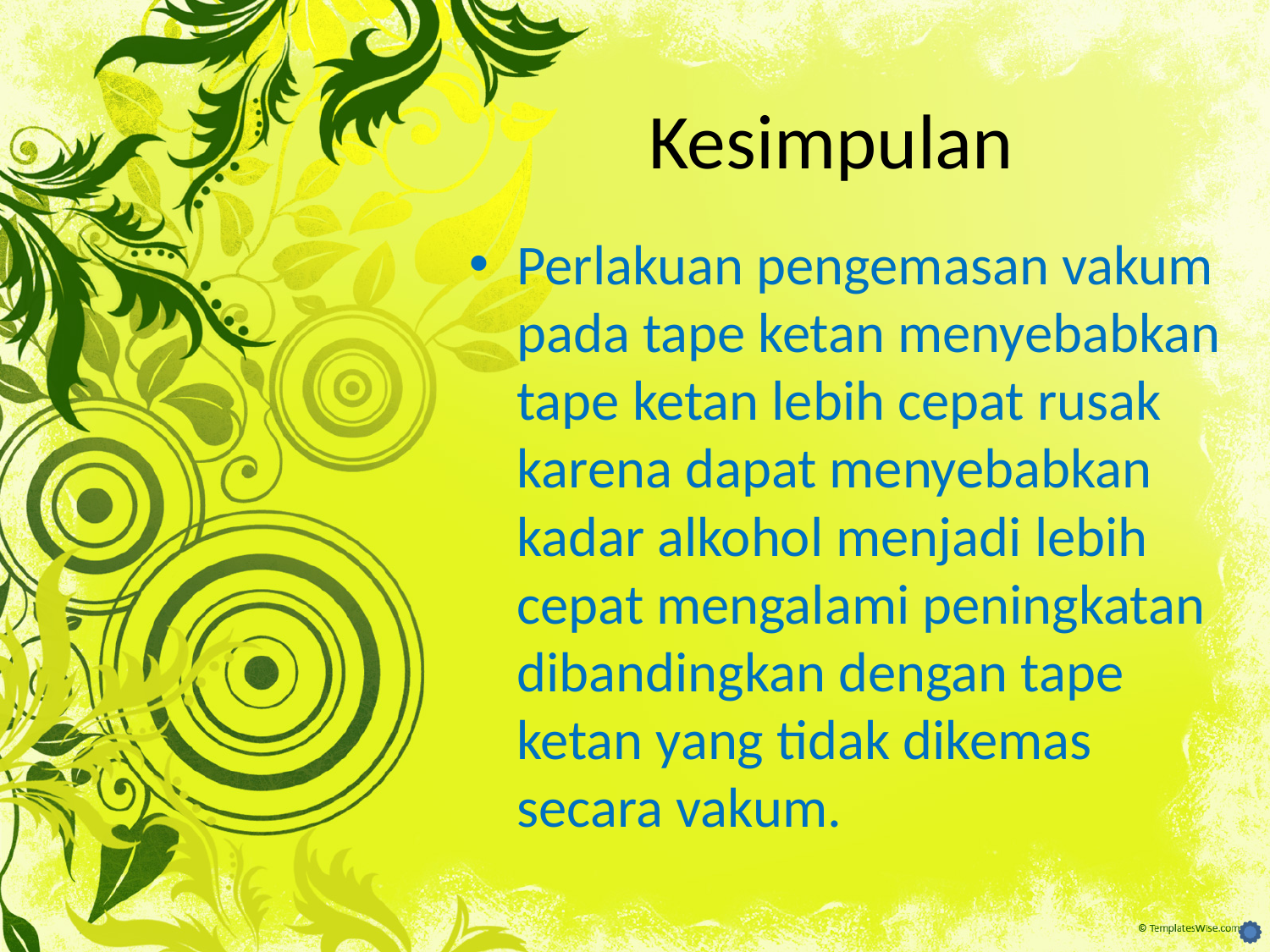

# Kesimpulan
Perlakuan pengemasan vakum pada tape ketan menyebabkan tape ketan lebih cepat rusak karena dapat menyebabkan kadar alkohol menjadi lebih cepat mengalami peningkatan dibandingkan dengan tape ketan yang tidak dikemas secara vakum.